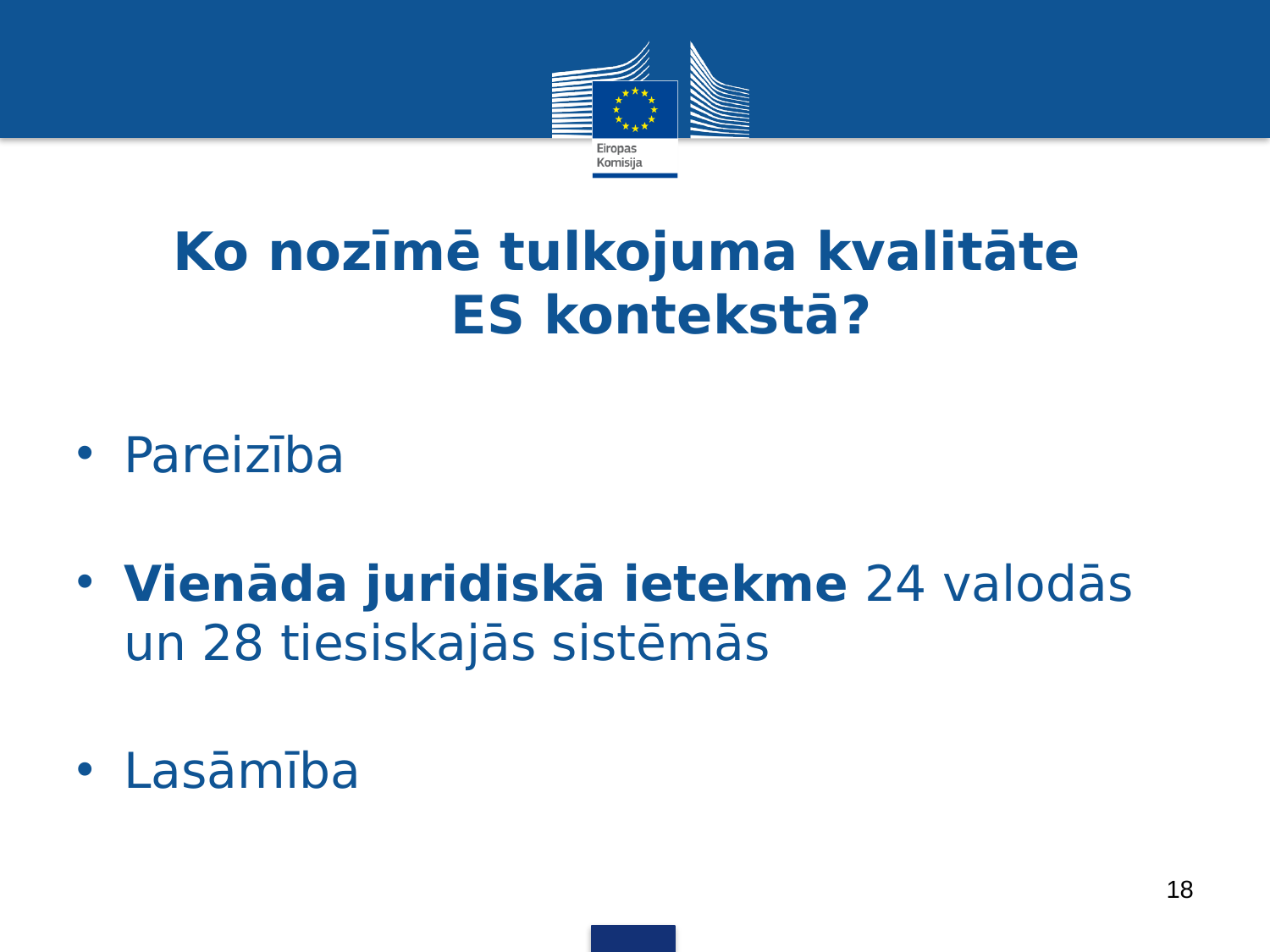

# Ko nozīmē tulkojuma kvalitāte ES kontekstā?

Pareizība

Vienāda juridiskā ietekme 24 valodās un 28 tiesiskajās sistēmās

Lasāmība
18